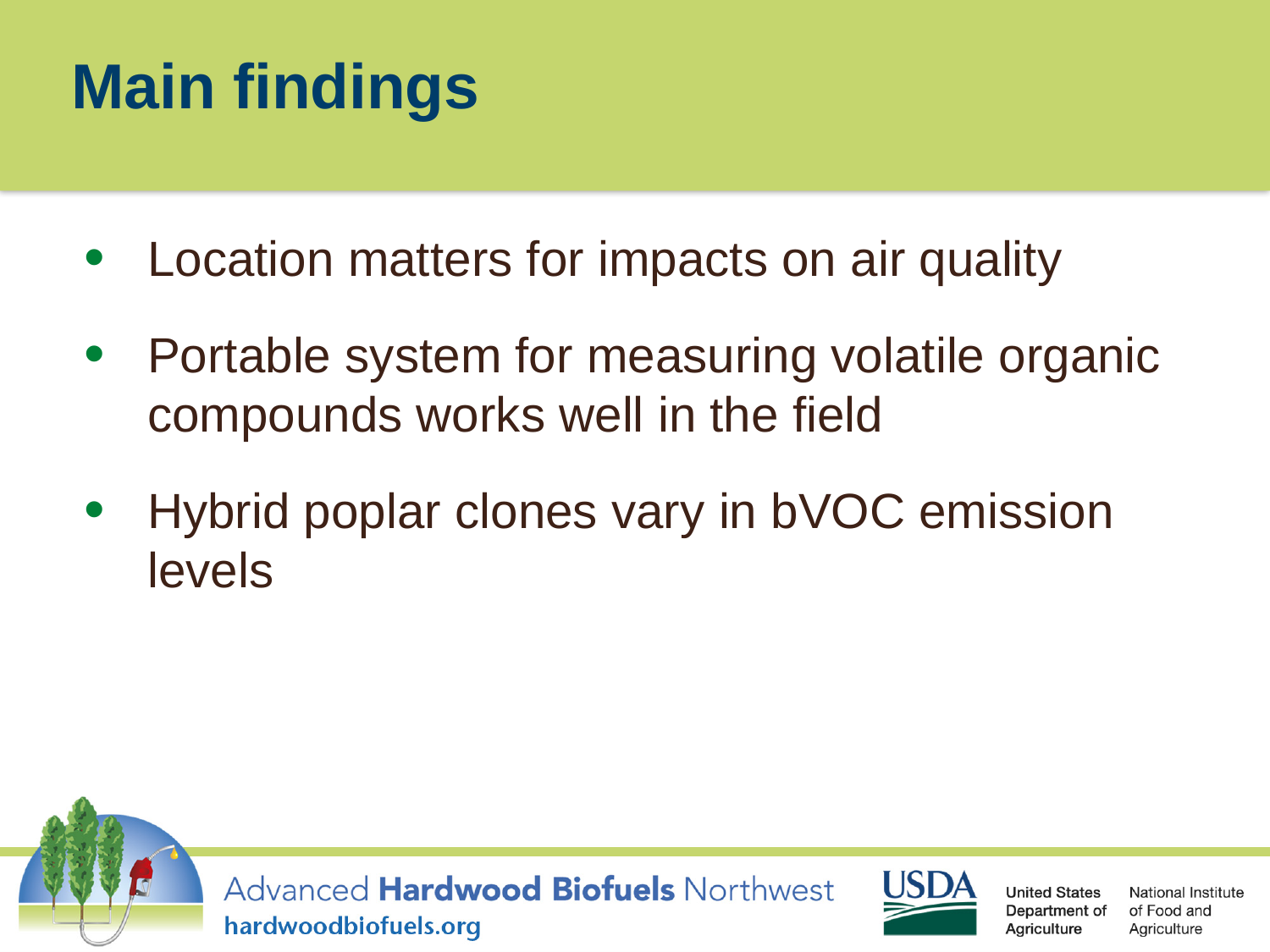

# Main findings
Location matters for impacts on air quality
Portable system for measuring volatile organic compounds works well in the field
Hybrid poplar clones vary in bVOC emission levels